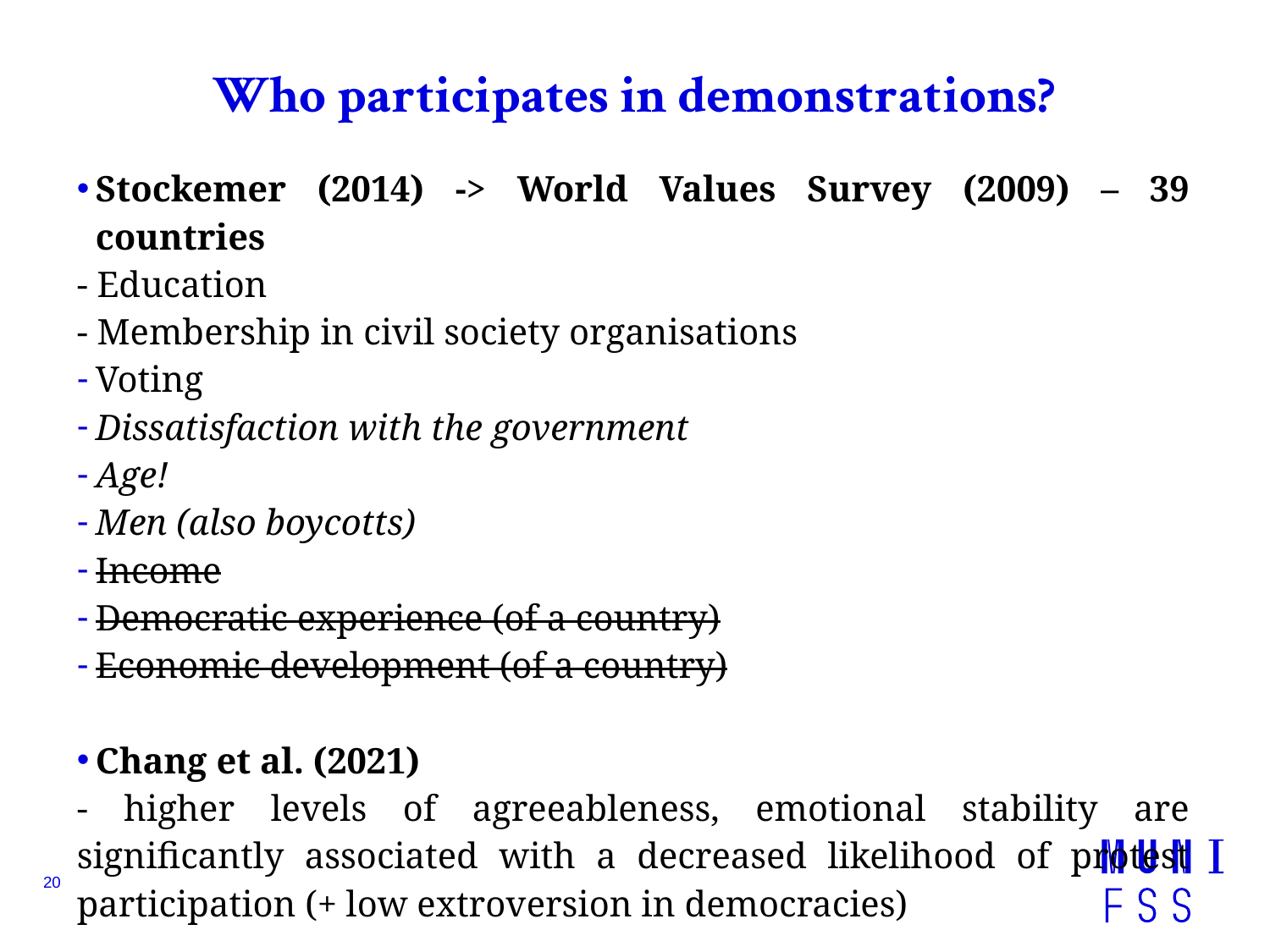

# Who participates in demonstrations?
Stockemer (2014) -> World Values Survey (2009) – 39 countries
- Education
- Membership in civil society organisations
Voting
Dissatisfaction with the government
Age!
Men (also boycotts)
Income
Democratic experience (of a country)
Economic development (of a country)

Chang et al. (2021)
- higher levels of agreeableness, emotional stability are significantly associated with a decreased likelihood of protest participation (+ low extroversion in democracies)

20